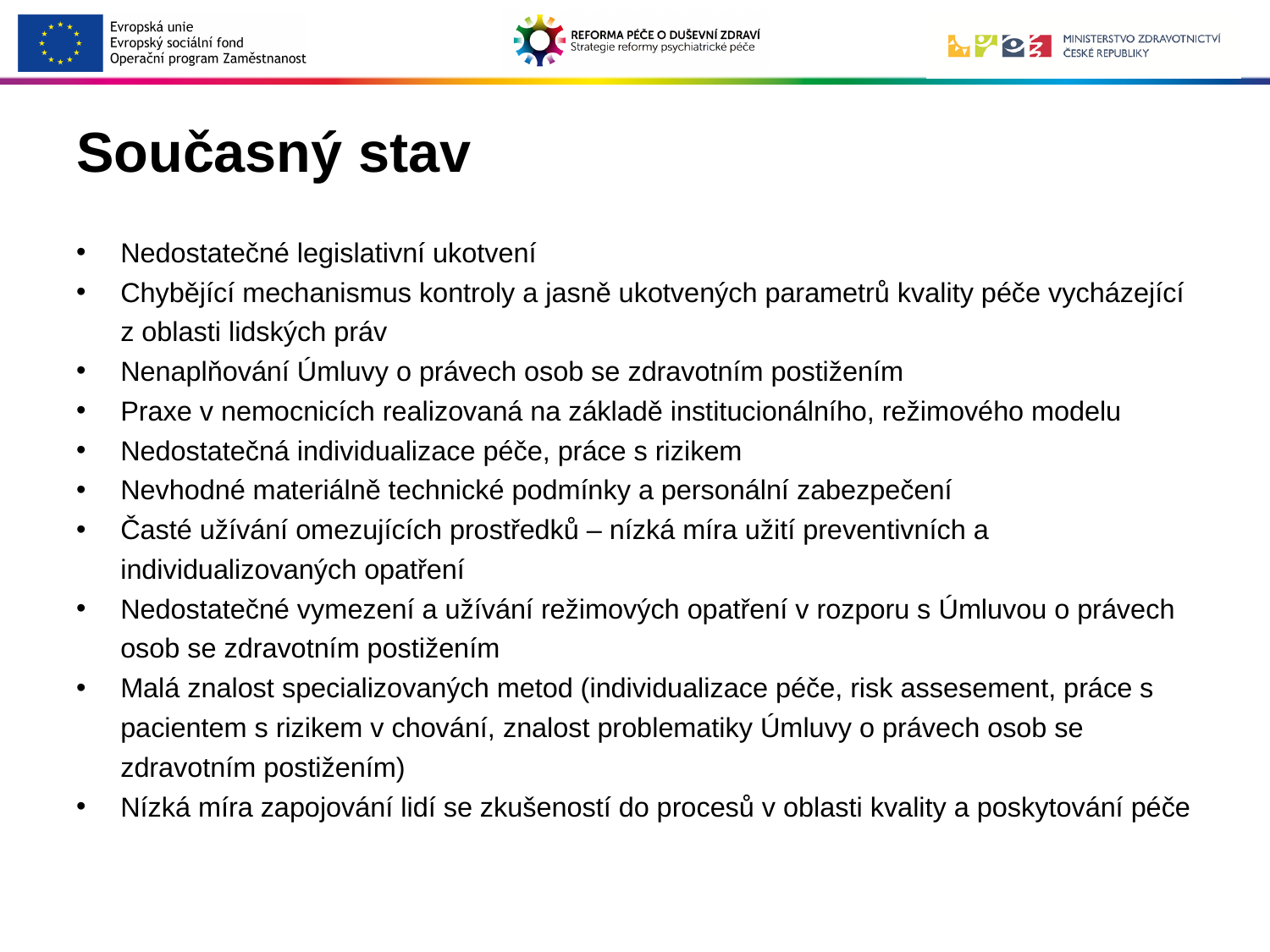

# Současný stav
Nedostatečné legislativní ukotvení
Chybějící mechanismus kontroly a jasně ukotvených parametrů kvality péče vycházející z oblasti lidských práv
Nenaplňování Úmluvy o právech osob se zdravotním postižením
Praxe v nemocnicích realizovaná na základě institucionálního, režimového modelu
Nedostatečná individualizace péče, práce s rizikem
Nevhodné materiálně technické podmínky a personální zabezpečení
Časté užívání omezujících prostředků – nízká míra užití preventivních a individualizovaných opatření
Nedostatečné vymezení a užívání režimových opatření v rozporu s Úmluvou o právech osob se zdravotním postižením
Malá znalost specializovaných metod (individualizace péče, risk assesement, práce s pacientem s rizikem v chování, znalost problematiky Úmluvy o právech osob se zdravotním postižením)
Nízká míra zapojování lidí se zkušeností do procesů v oblasti kvality a poskytování péče